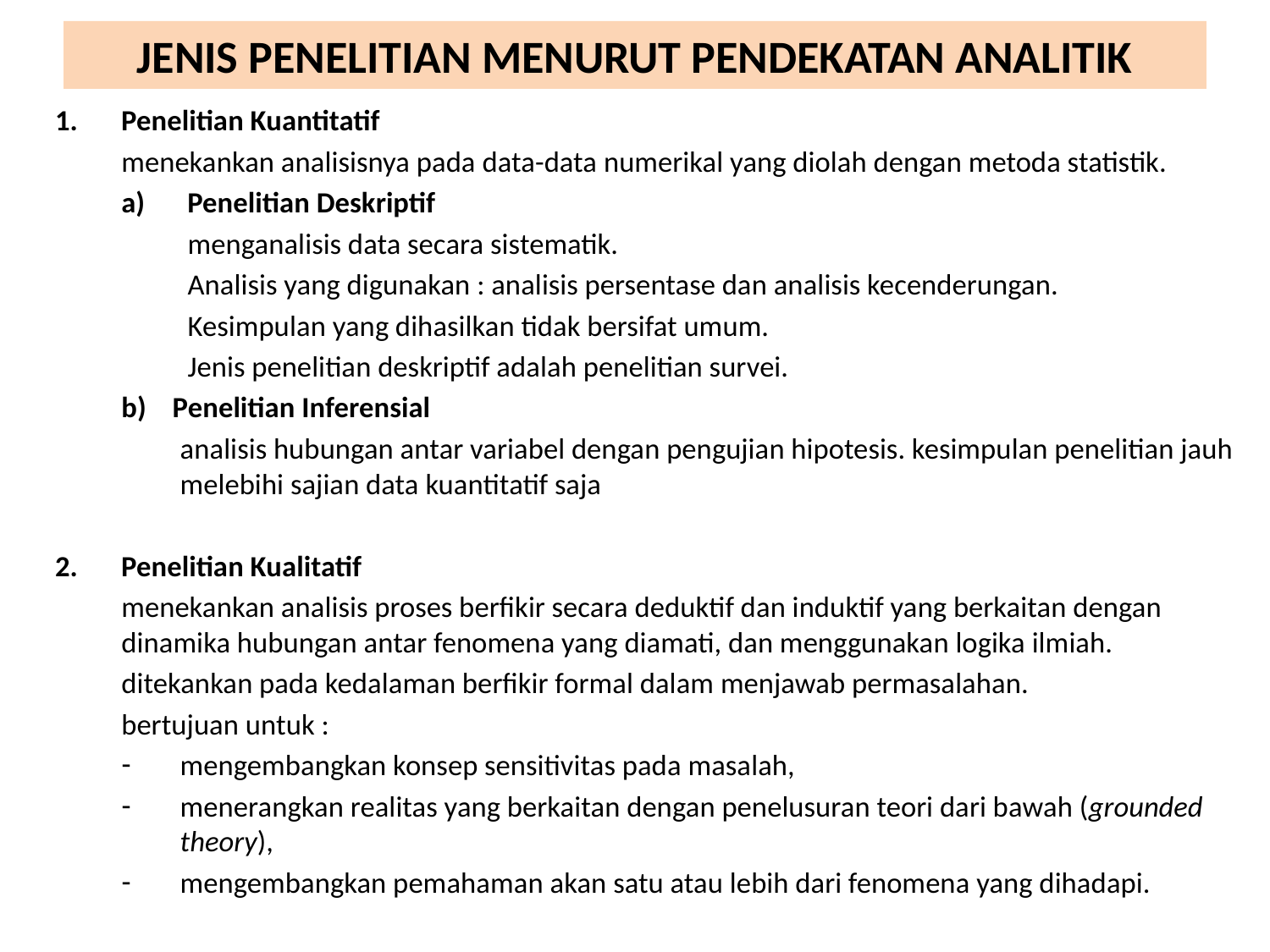

# JENIS PENELITIAN MENURUT PENDEKATAN ANALITIK
Penelitian Kuantitatif
menekankan analisisnya pada data-data numerikal yang diolah dengan metoda statistik.
Penelitian Deskriptif
menganalisis data secara sistematik.
Analisis yang digunakan : analisis persentase dan analisis kecenderungan.
Kesimpulan yang dihasilkan tidak bersifat umum.
Jenis penelitian deskriptif adalah penelitian survei.
b)    Penelitian Inferensial
analisis hubungan antar variabel dengan pengujian hipotesis. kesimpulan penelitian jauh melebihi sajian data kuantitatif saja

Penelitian Kualitatif
menekankan analisis proses berfikir secara deduktif dan induktif yang berkaitan dengan dinamika hubungan antar fenomena yang diamati, dan menggunakan logika ilmiah.
ditekankan pada kedalaman berfikir formal dalam menjawab permasalahan.
bertujuan untuk :
mengembangkan konsep sensitivitas pada masalah,
menerangkan realitas yang berkaitan dengan penelusuran teori dari bawah (grounded theory),
mengembangkan pemahaman akan satu atau lebih dari fenomena yang dihadapi.